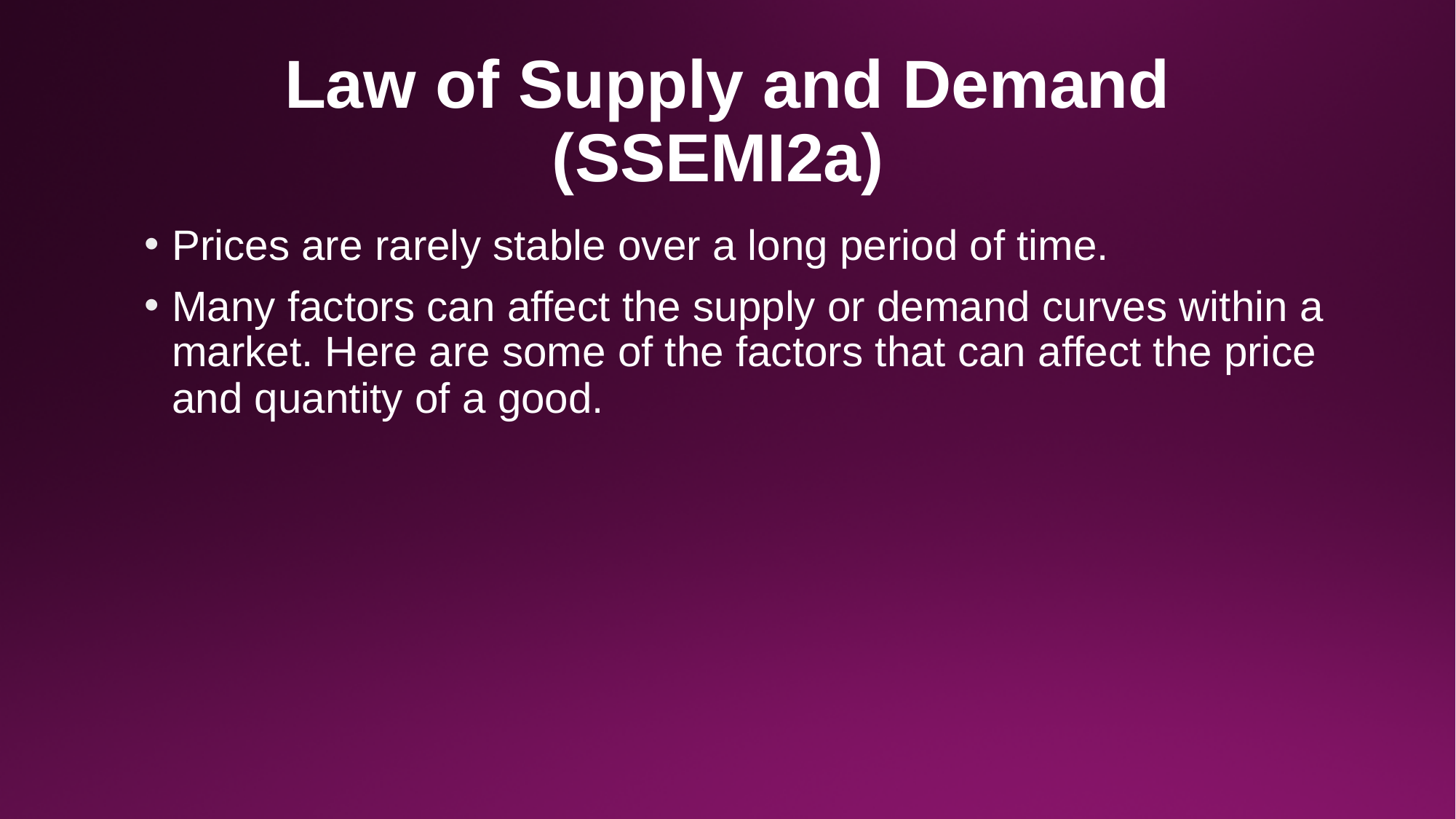

# Law of Supply and Demand (SSEMI2a)
Prices are rarely stable over a long period of time.
Many factors can affect the supply or demand curves within a market. Here are some of the factors that can affect the price and quantity of a good.